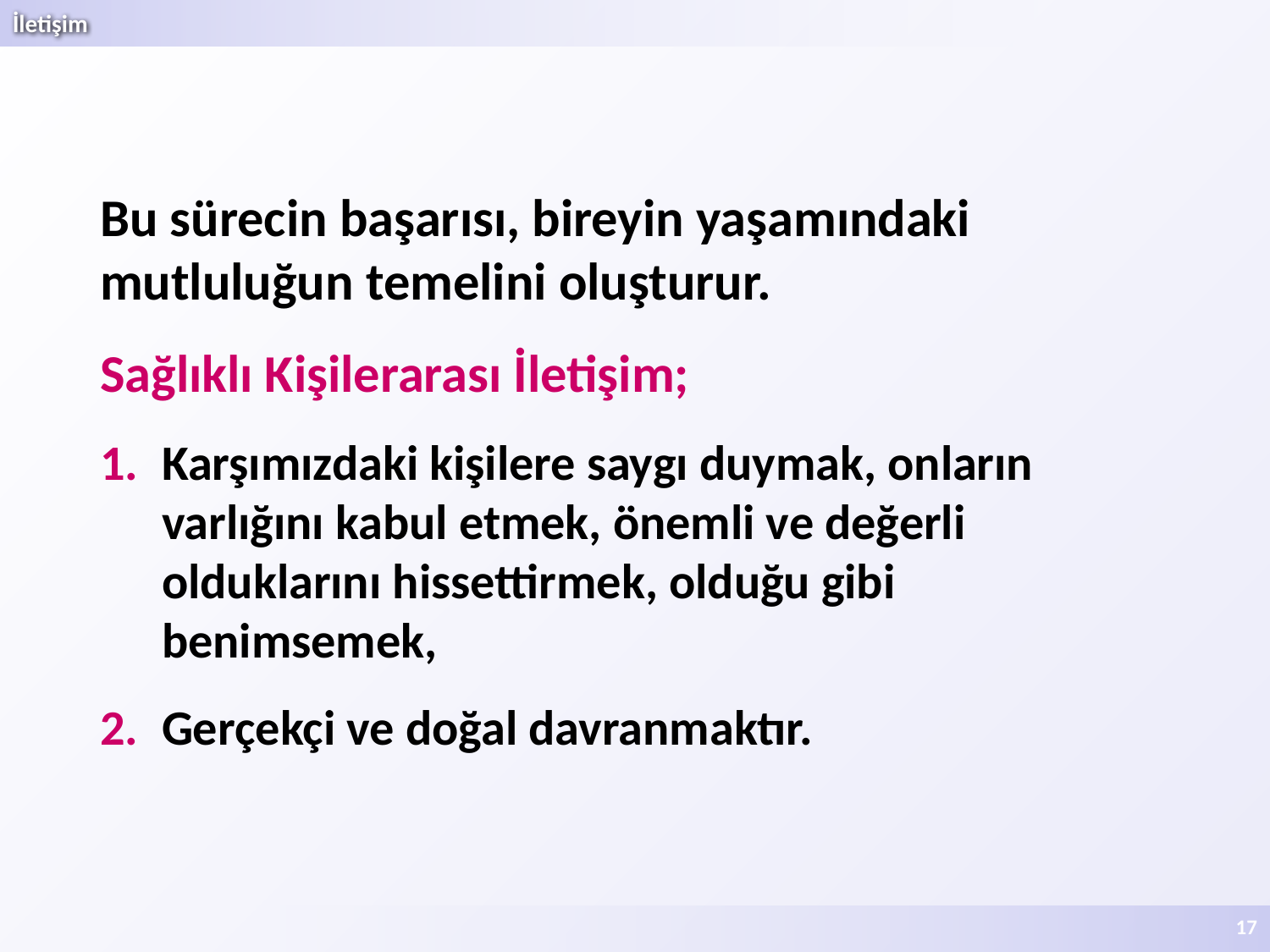

Bu sürecin başarısı, bireyin yaşamındaki mutluluğun temelini oluşturur.
Sağlıklı Kişilerarası İletişim;
1.	Karşımızdaki kişilere saygı duymak, onların varlığını kabul etmek, önemli ve değerli olduklarını hissettirmek, olduğu gibi benimsemek,
2.	Gerçekçi ve doğal davranmaktır.
17